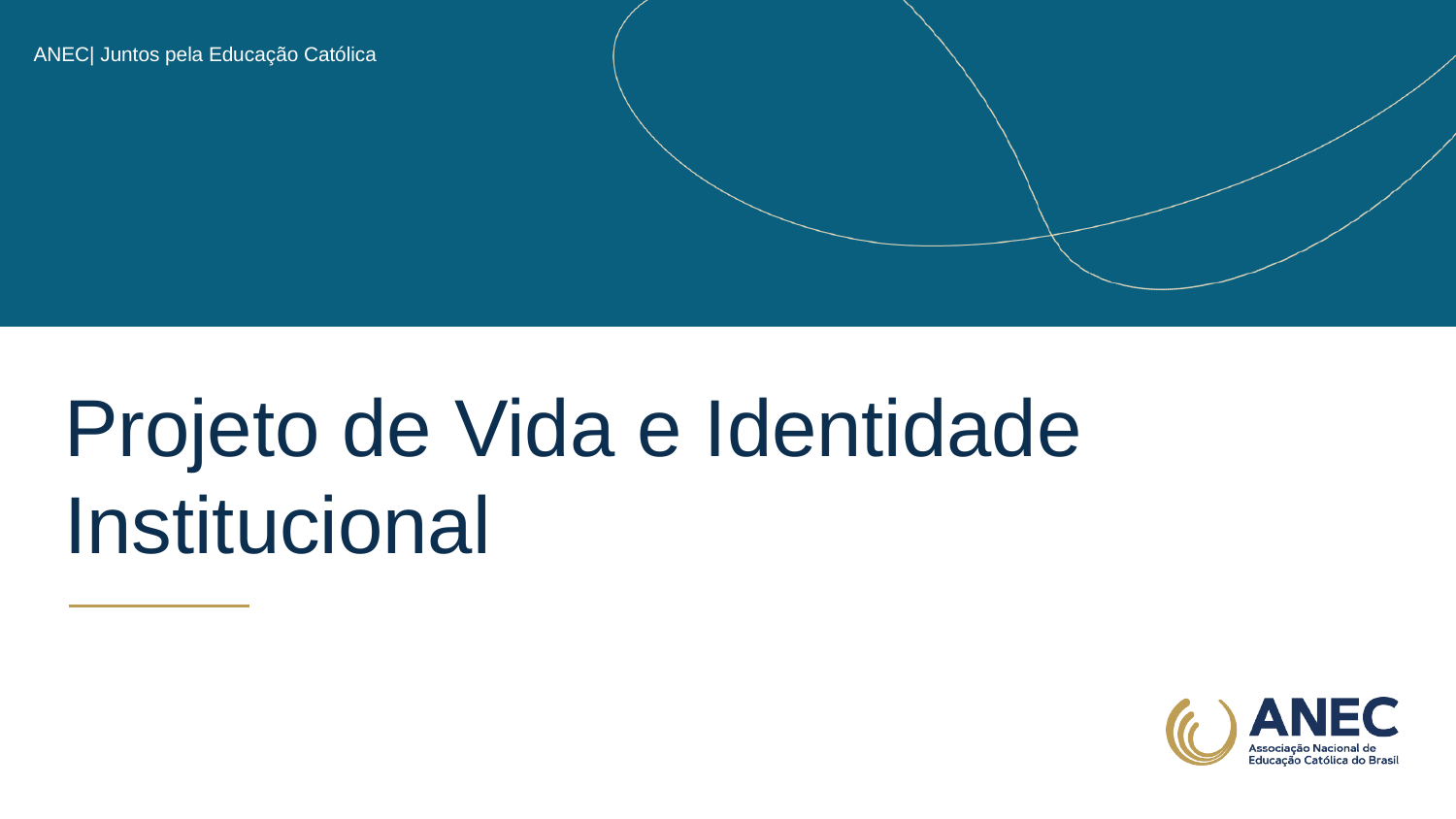

# Projeto de Vida e Identidade Institucional